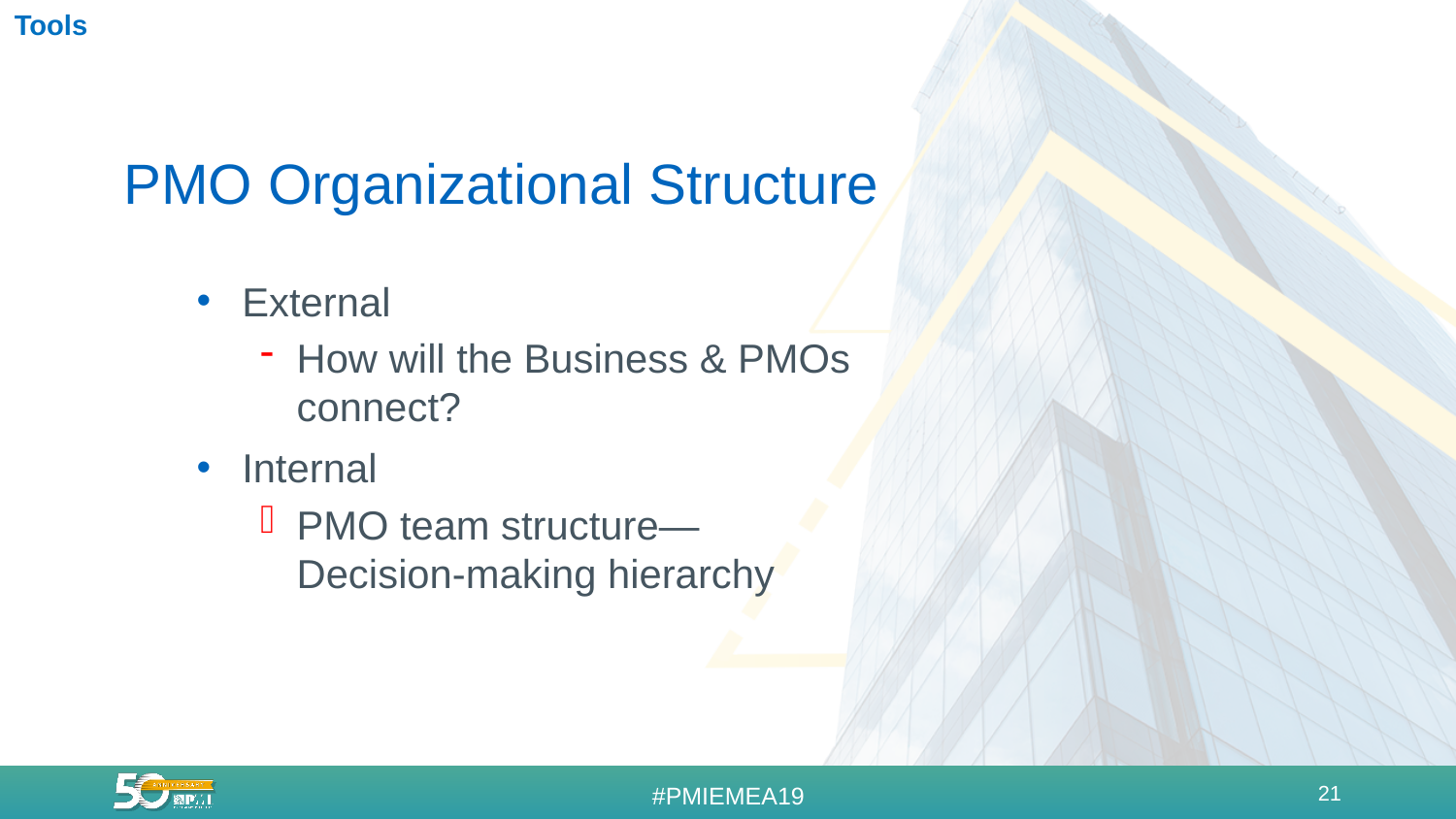

Tools
# PMO Organizational Structure
External
How will the Business & PMOs connect?
Internal
PMO team structure—Decision-making hierarchy

21